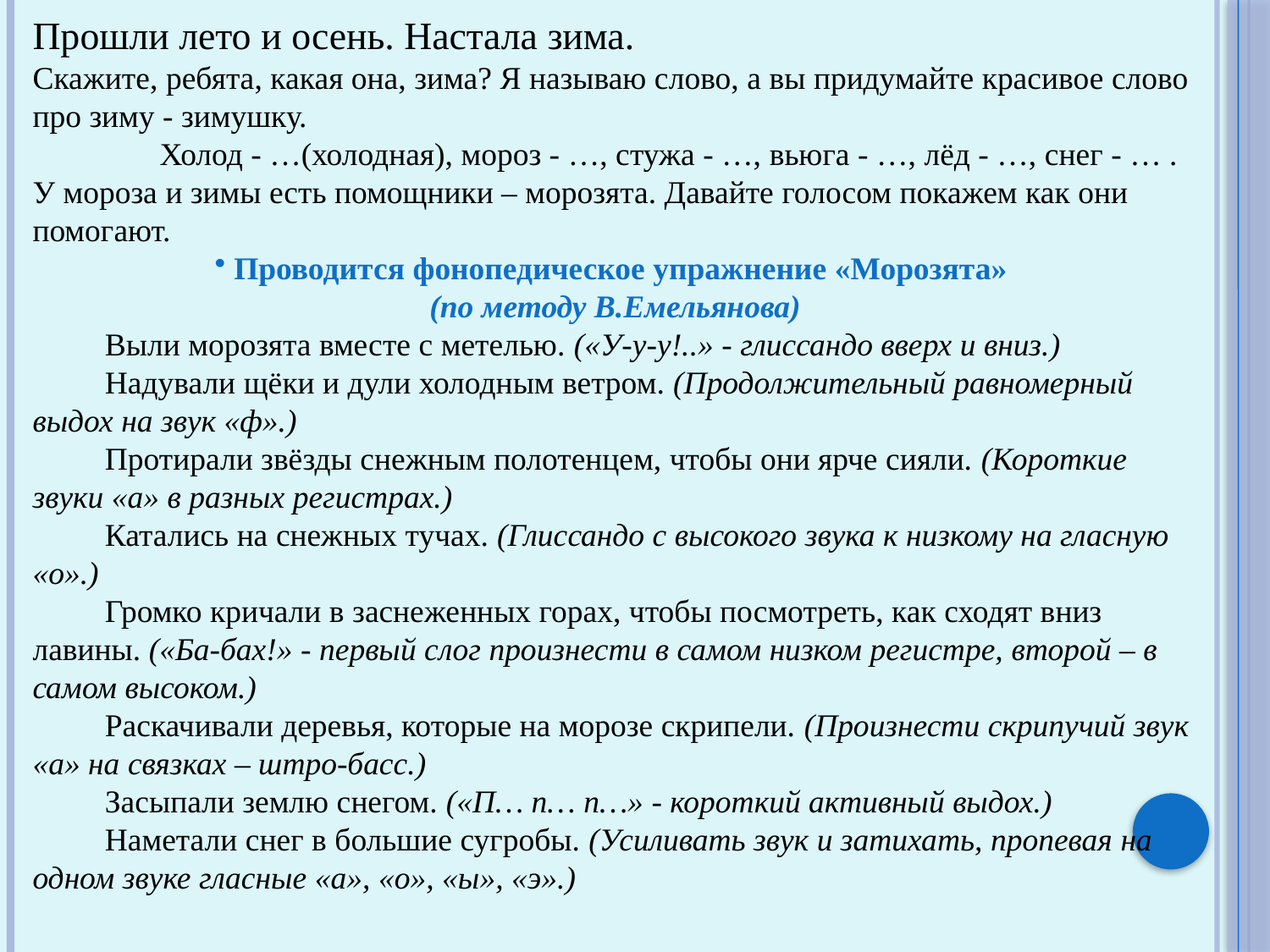

Прошли лето и осень. Настала зима.
Скажите, ребята, какая она, зима? Я называю слово, а вы придумайте красивое слово про зиму - зимушку.
	Холод - …(холодная), мороз - …, стужа - …, вьюга - …, лёд - …, снег - … .
У мороза и зимы есть помощники – морозята. Давайте голосом покажем как они помогают.
 Проводится фонопедическое упражнение «Морозята»
(по методу В.Емельянова)
         Выли морозята вместе с метелью. («У-у-у!..» - глиссандо вверх и вниз.)
         Надували щёки и дули холодным ветром. (Продолжительный равномерный выдох на звук «ф».)
         Протирали звёзды снежным полотенцем, чтобы они ярче сияли. (Короткие звуки «а» в разных регистрах.)
         Катались на снежных тучах. (Глиссандо с высокого звука к низкому на гласную «о».)
         Громко кричали в заснеженных горах, чтобы посмотреть, как сходят вниз лавины. («Ба-бах!» - первый слог произнести в самом низком регистре, второй – в самом высоком.)
         Раскачивали деревья, которые на морозе скрипели. (Произнести скрипучий звук «а» на связках – штро-басс.)
         Засыпали землю снегом. («П… п… п…» - короткий активный выдох.)
         Наметали снег в большие сугробы. (Усиливать звук и затихать, пропевая на одном звуке гласные «а», «о», «ы», «э».)